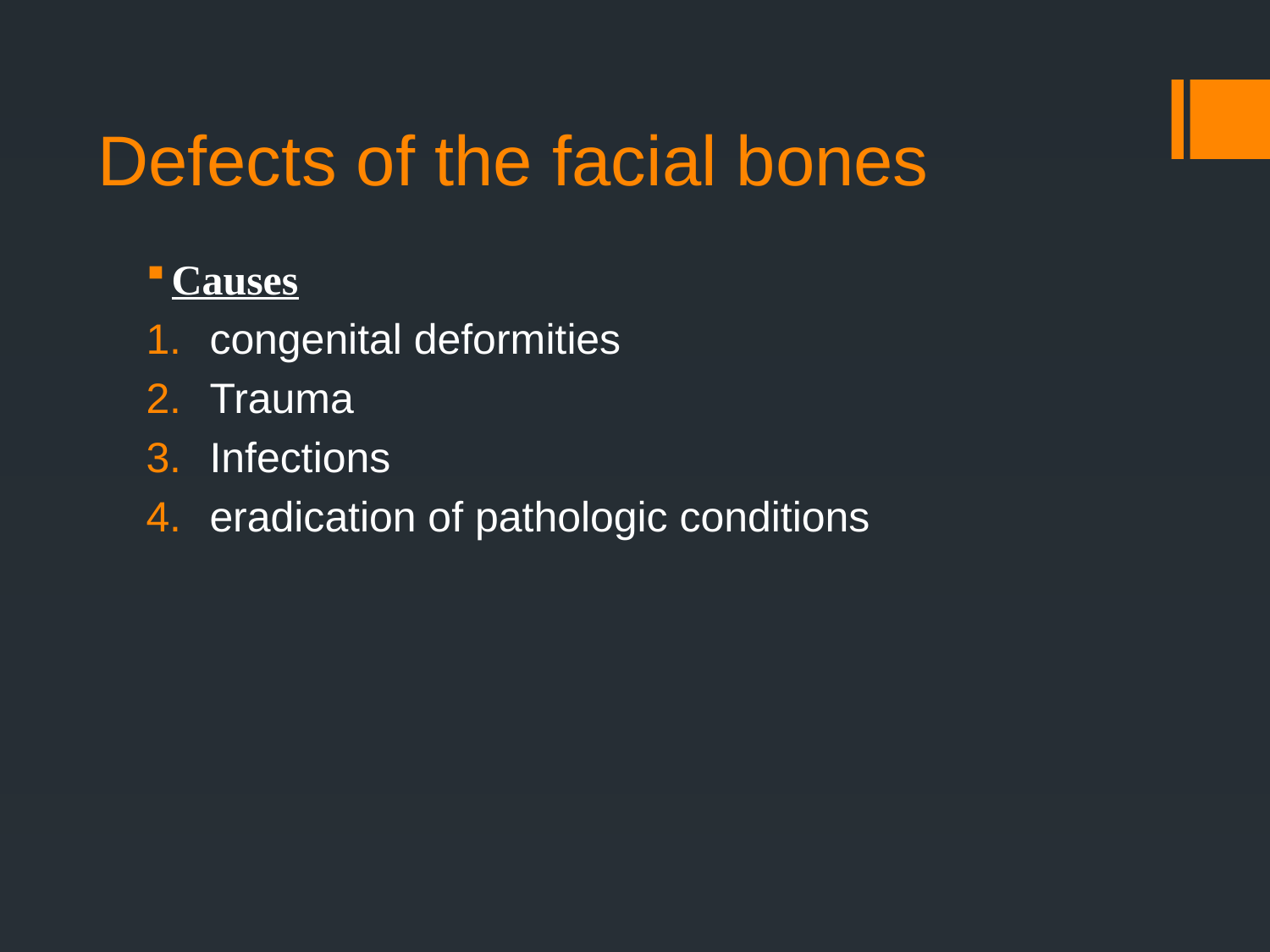

# Defects of the facial bones
Causes
congenital deformities
Trauma
Infections
eradication of pathologic conditions